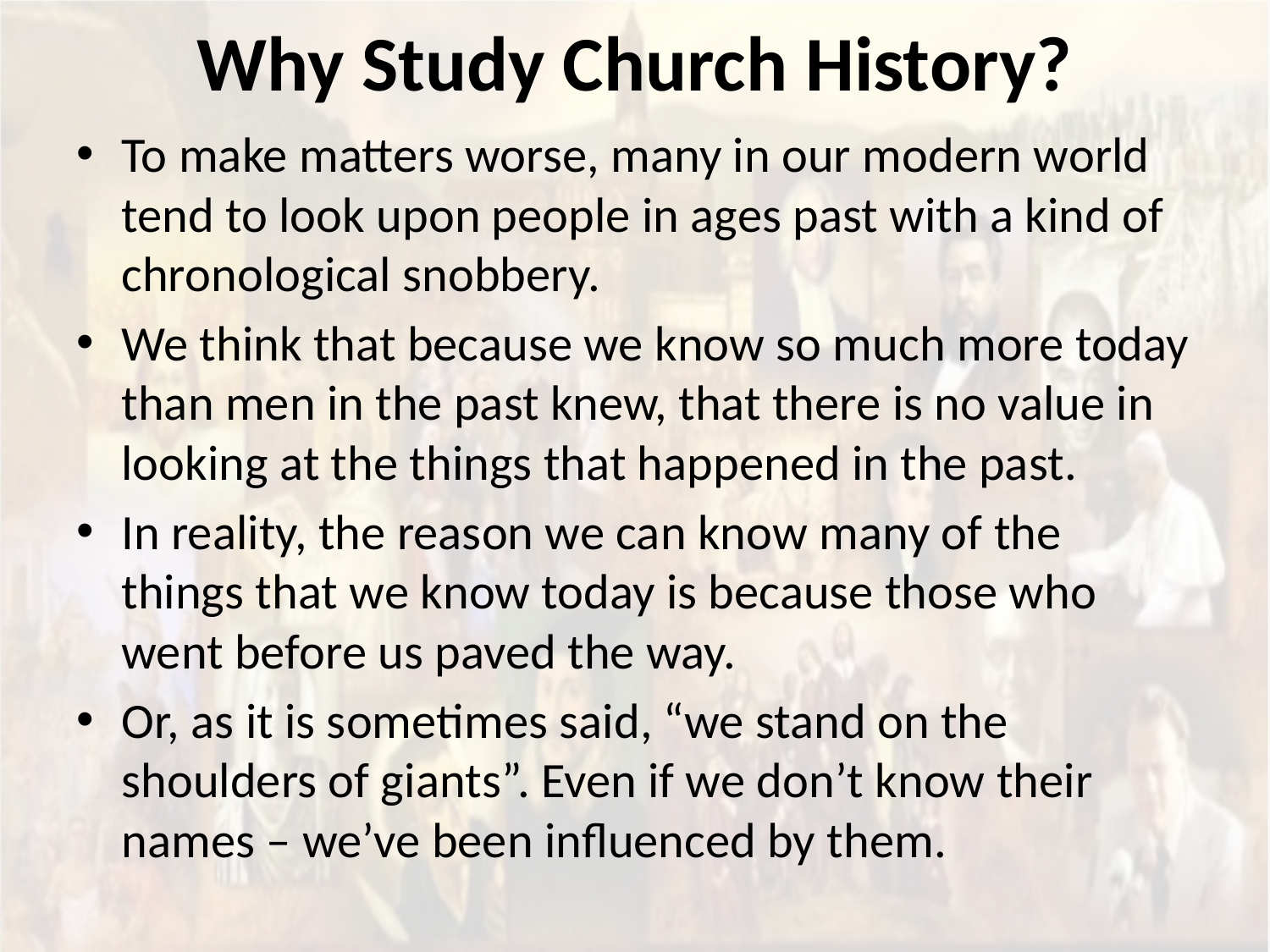

# Why Study Church History?
To make matters worse, many in our modern world tend to look upon people in ages past with a kind of chronological snobbery.
We think that because we know so much more today than men in the past knew, that there is no value in looking at the things that happened in the past.
In reality, the reason we can know many of the things that we know today is because those who went before us paved the way.
Or, as it is sometimes said, “we stand on the shoulders of giants”. Even if we don’t know their names – we’ve been influenced by them.